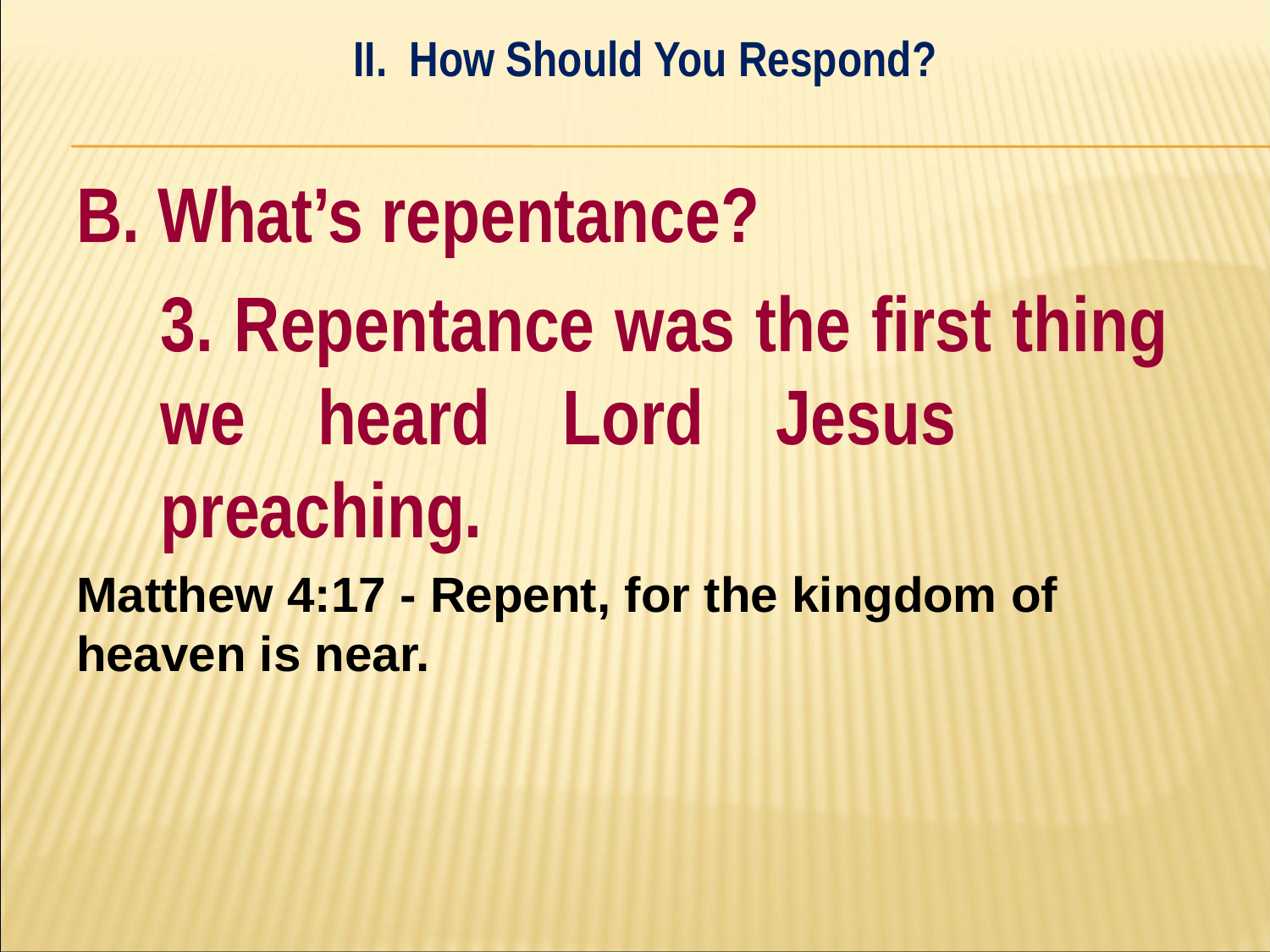

II.  How Should You Respond?
#
B. What’s repentance?
	3. Repentance was the first thing 	we heard Lord Jesus  	preaching.
Matthew 4:17 - Repent, for the kingdom of 	heaven is near.